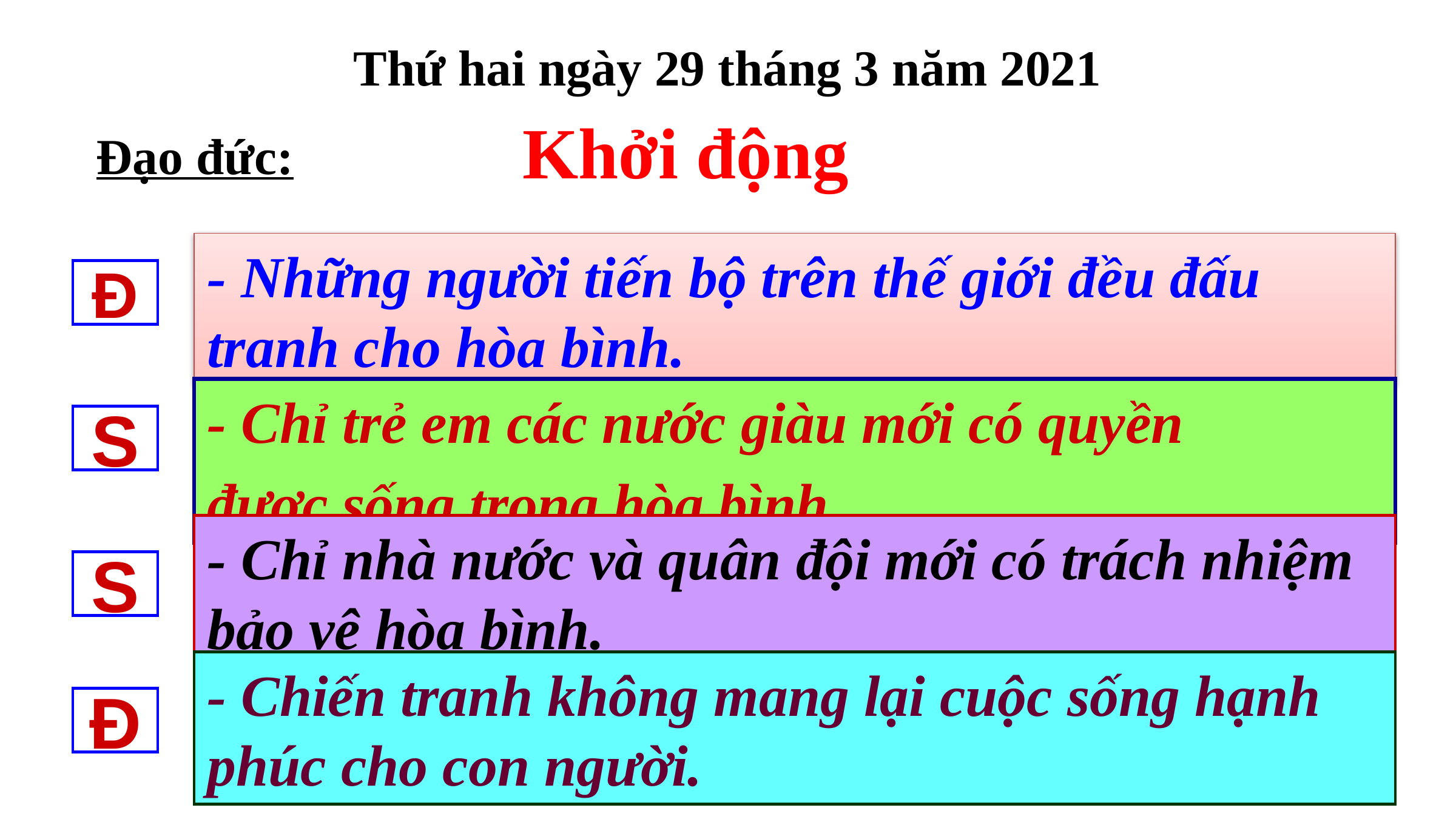

Thứ hai ngày 29 tháng 3 năm 2021
Khởi động
Đạo đức:
- Những người tiến bộ trên thế giới đều đấu tranh cho hòa bình.
Đ

- Chỉ trẻ em các nước giàu mới có quyền
được sống trong hòa bình.
S
- Chỉ nhà nước và quân đội mới có trách nhiệm bảo vệ hòa bình.
S
- Chiến tranh không mang lại cuộc sống hạnh phúc cho con người.
Đ